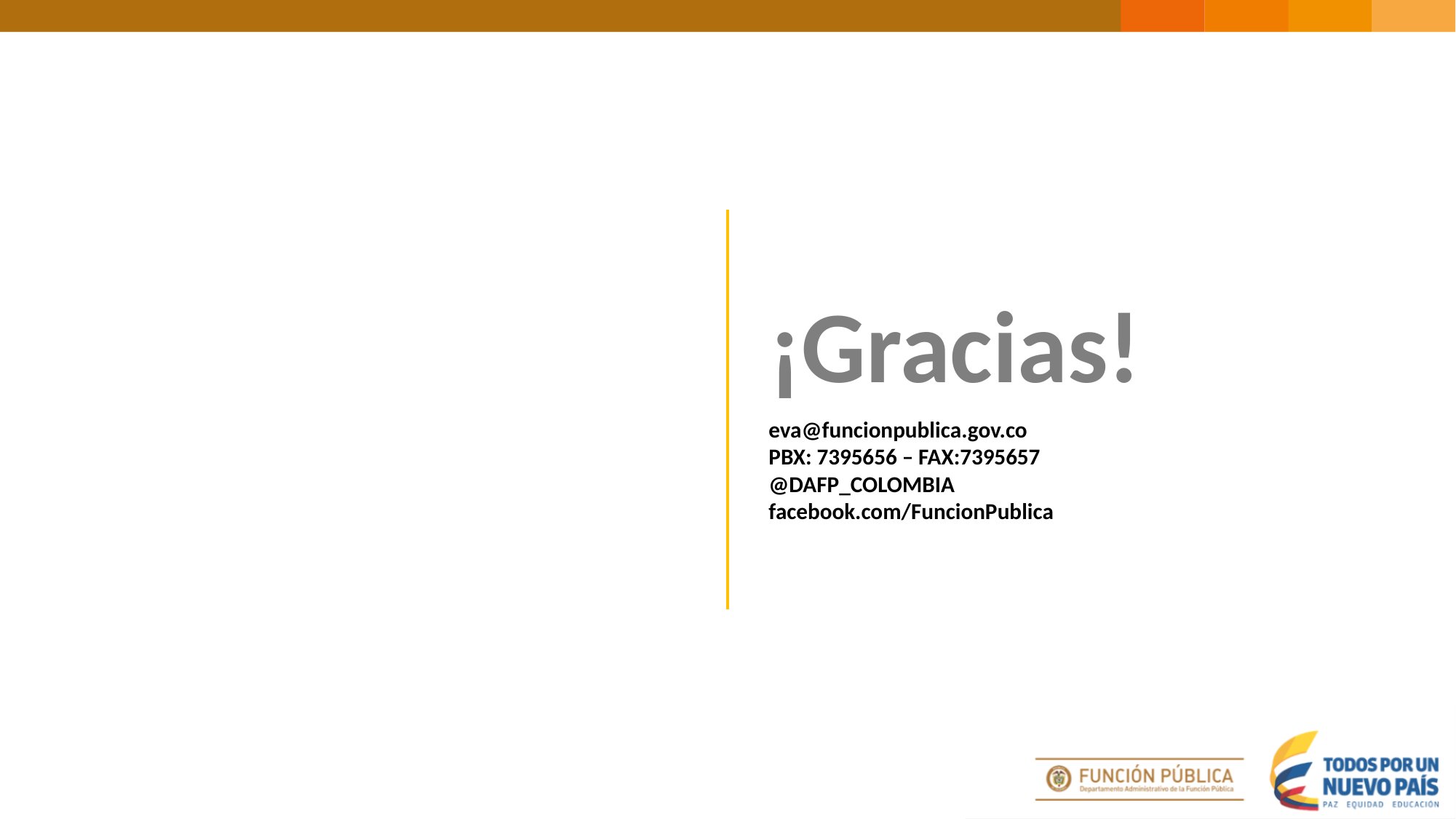

¡Gracias!
eva@funcionpublica.gov.co
PBX: 7395656 – FAX:7395657
@DAFP_COLOMBIA
facebook.com/FuncionPublica